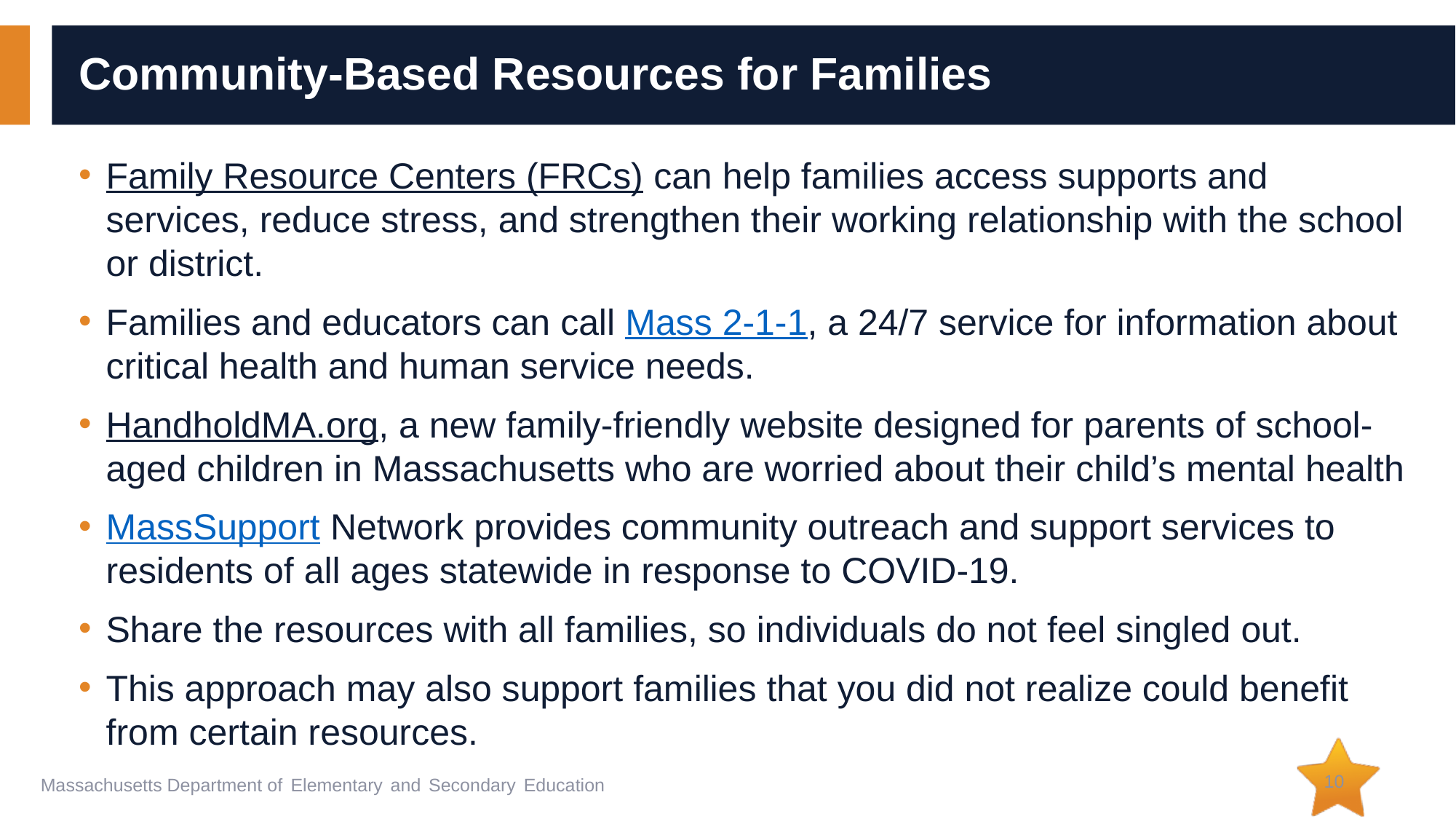

# Community-Based Resources for Families
Family Resource Centers (FRCs) can help families access supports and services, reduce stress, and strengthen their working relationship with the school or district.
Families and educators can call Mass 2-1-1, a 24/7 service for information about critical health and human service needs.
HandholdMA.org, a new family-friendly website designed for parents of school-aged children in Massachusetts who are worried about their child’s mental health
MassSupport Network provides community outreach and support services to residents of all ages statewide in response to COVID-19.
Share the resources with all families, so individuals do not feel singled out.
This approach may also support families that you did not realize could benefit from certain resources.

10